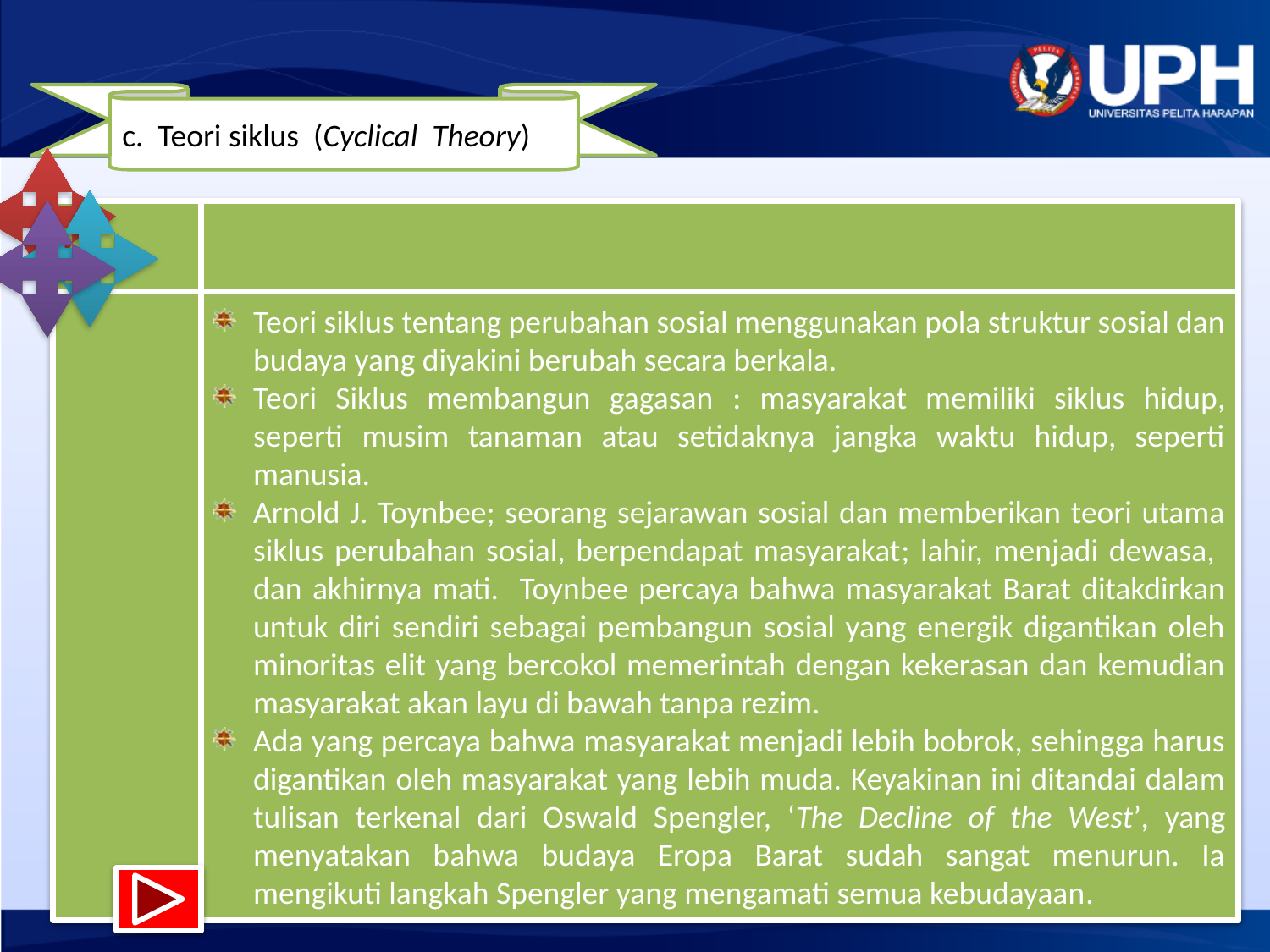

c.  Teori siklus  (Cyclical  Theory)

Teori siklus tentang perubahan sosial menggunakan pola struktur sosial dan budaya yang diyakini berubah secara berkala.
Teori Siklus membangun gagasan : masyarakat memiliki siklus hidup, seperti musim tanaman atau setidaknya jangka waktu hidup, seperti manusia.
Arnold J. Toynbee; seorang sejarawan sosial dan memberikan teori utama siklus perubahan sosial, berpendapat masyarakat; lahir, menjadi dewasa,  dan akhirnya mati.  Toynbee percaya bahwa masyarakat Barat ditakdirkan untuk diri sendiri sebagai pembangun sosial yang energik digantikan oleh minoritas elit yang bercokol memerintah dengan kekerasan dan kemudian masyarakat akan layu di bawah tanpa rezim.
Ada yang percaya bahwa masyarakat menjadi lebih bobrok, sehingga harus digantikan oleh masyarakat yang lebih muda. Keyakinan ini ditandai dalam tulisan terkenal dari Oswald Spengler, ‘The Decline of the West’, yang menyatakan bahwa budaya Eropa Barat sudah sangat menurun. Ia mengikuti langkah Spengler yang mengamati semua kebudayaan.